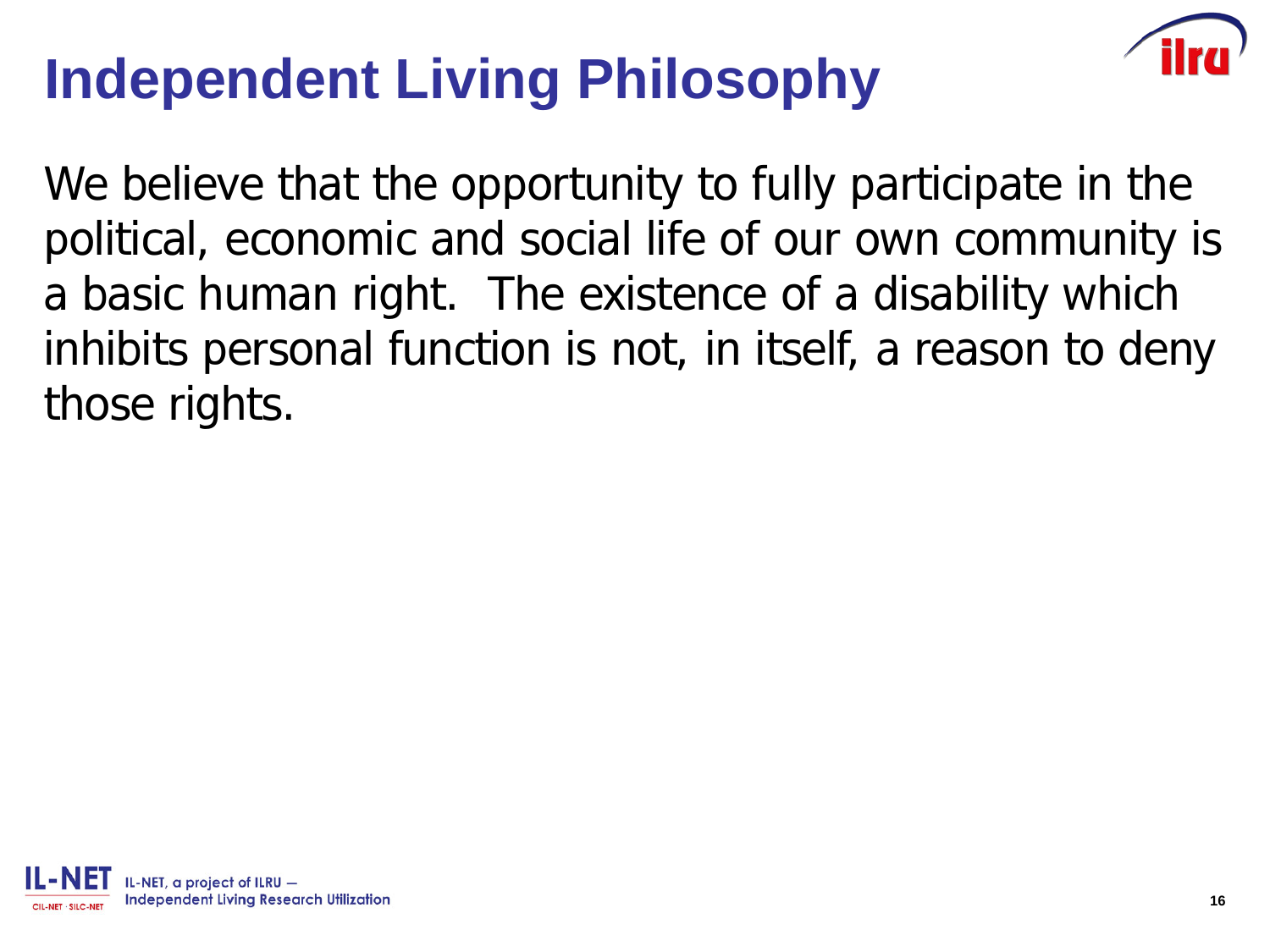

# Independent Living Philosophy
We believe that the opportunity to fully participate in the political, economic and social life of our own community is a basic human right.  The existence of a disability which inhibits personal function is not, in itself, a reason to deny those rights.